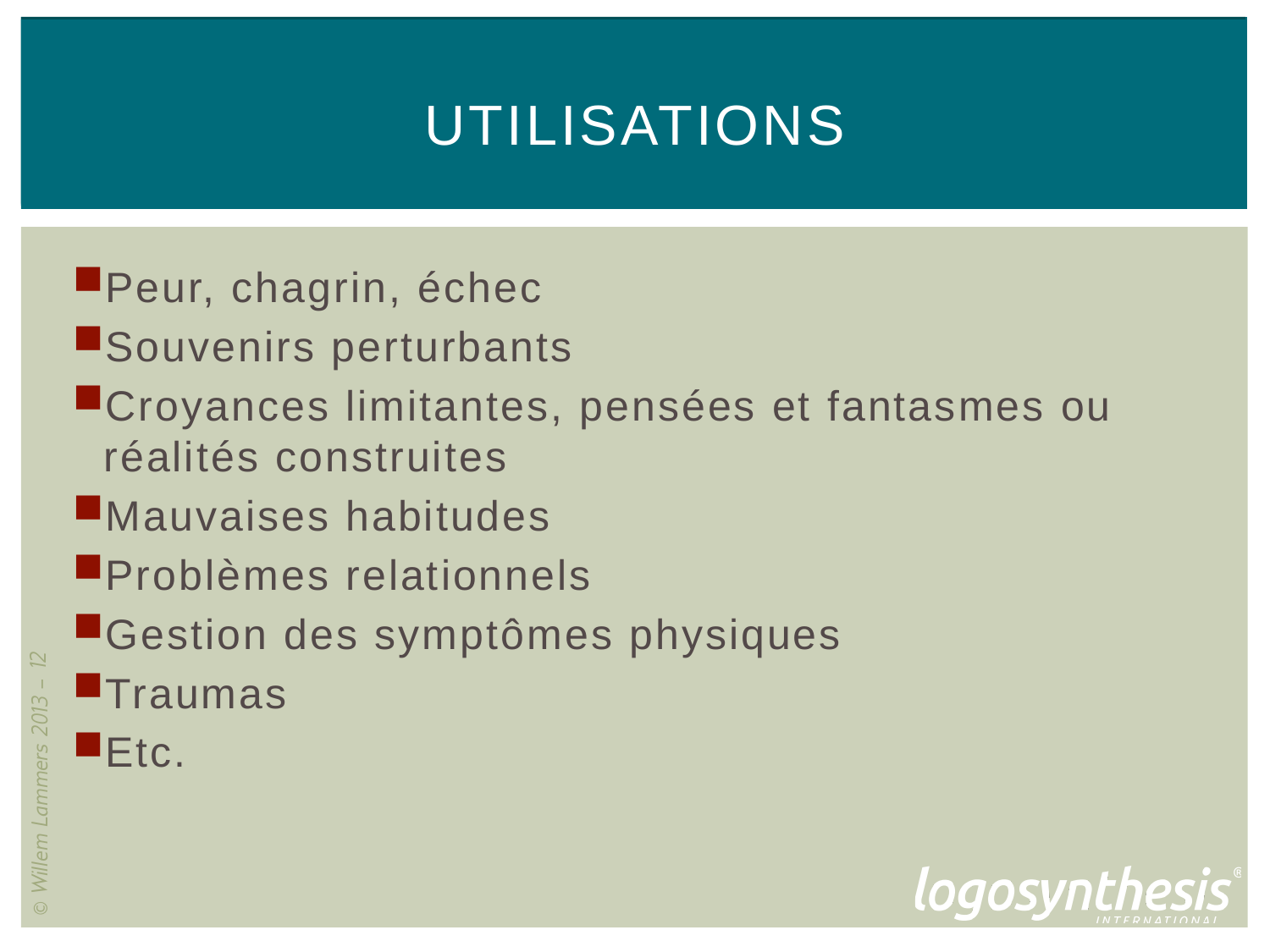

# utilisations
Peur, chagrin, échec
Souvenirs perturbants
Croyances limitantes, pensées et fantasmes ou réalités construites
Mauvaises habitudes
Problèmes relationnels
Gestion des symptômes physiques
Traumas
Etc.